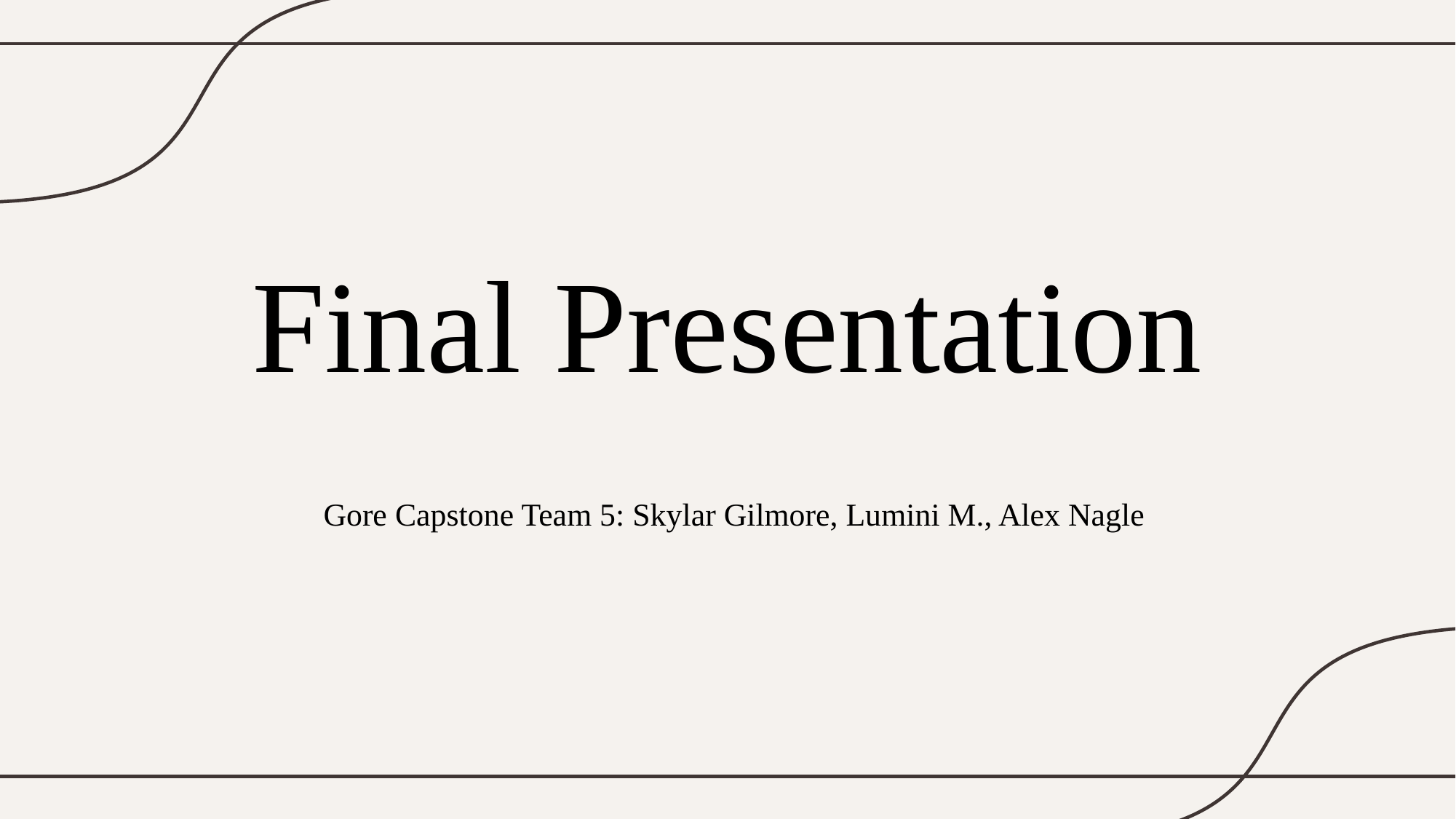

# Final Presentation
Gore Capstone Team 5: Skylar Gilmore, Lumini M., Alex Nagle